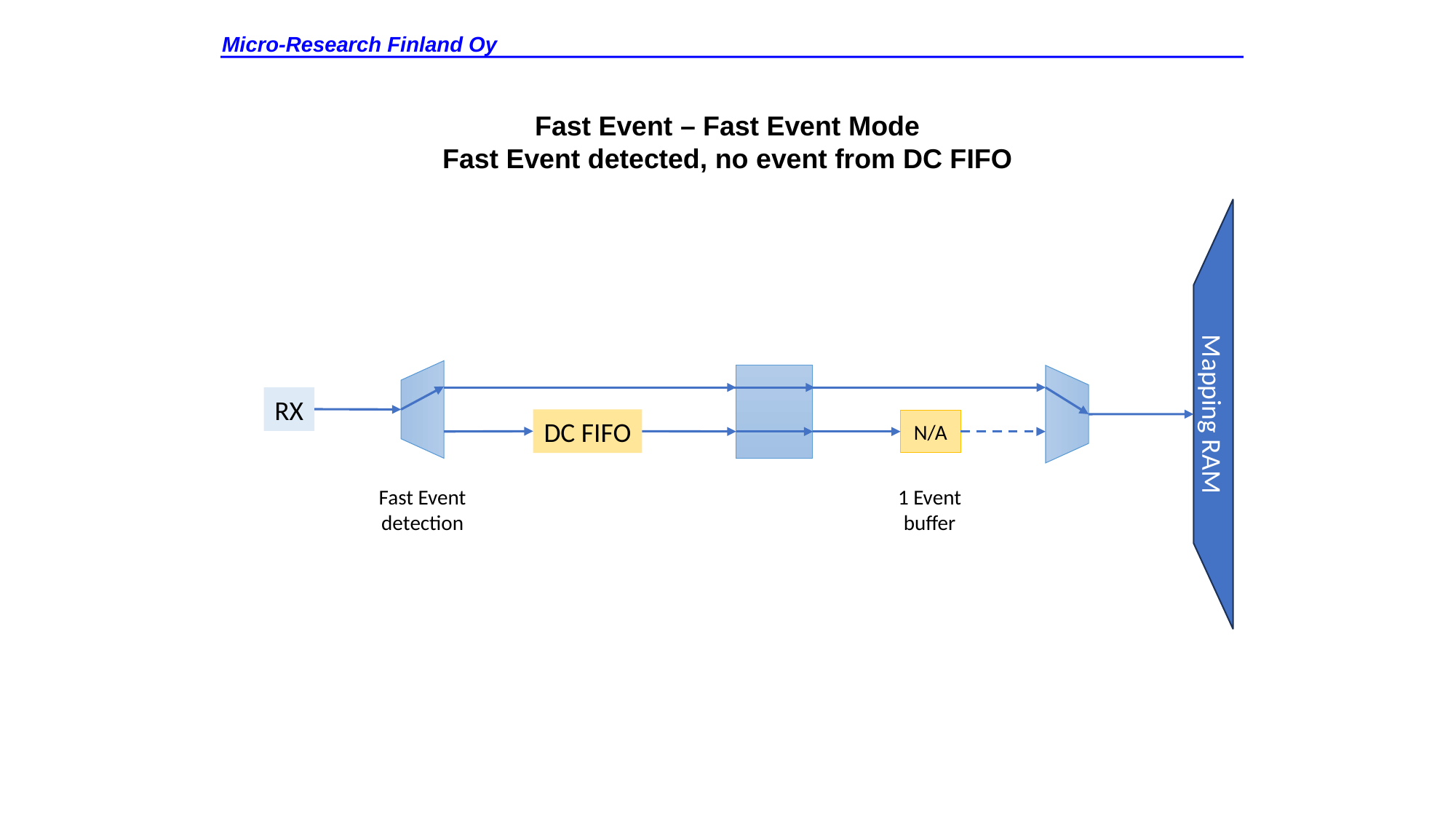

Micro-Research Finland Oy

Fast Event – Fast Event Mode
Fast Event detected, no event from DC FIFO

RX

Mapping RAM
DC FIFO
N/A
Fast Event
detection
1 Event
buffer